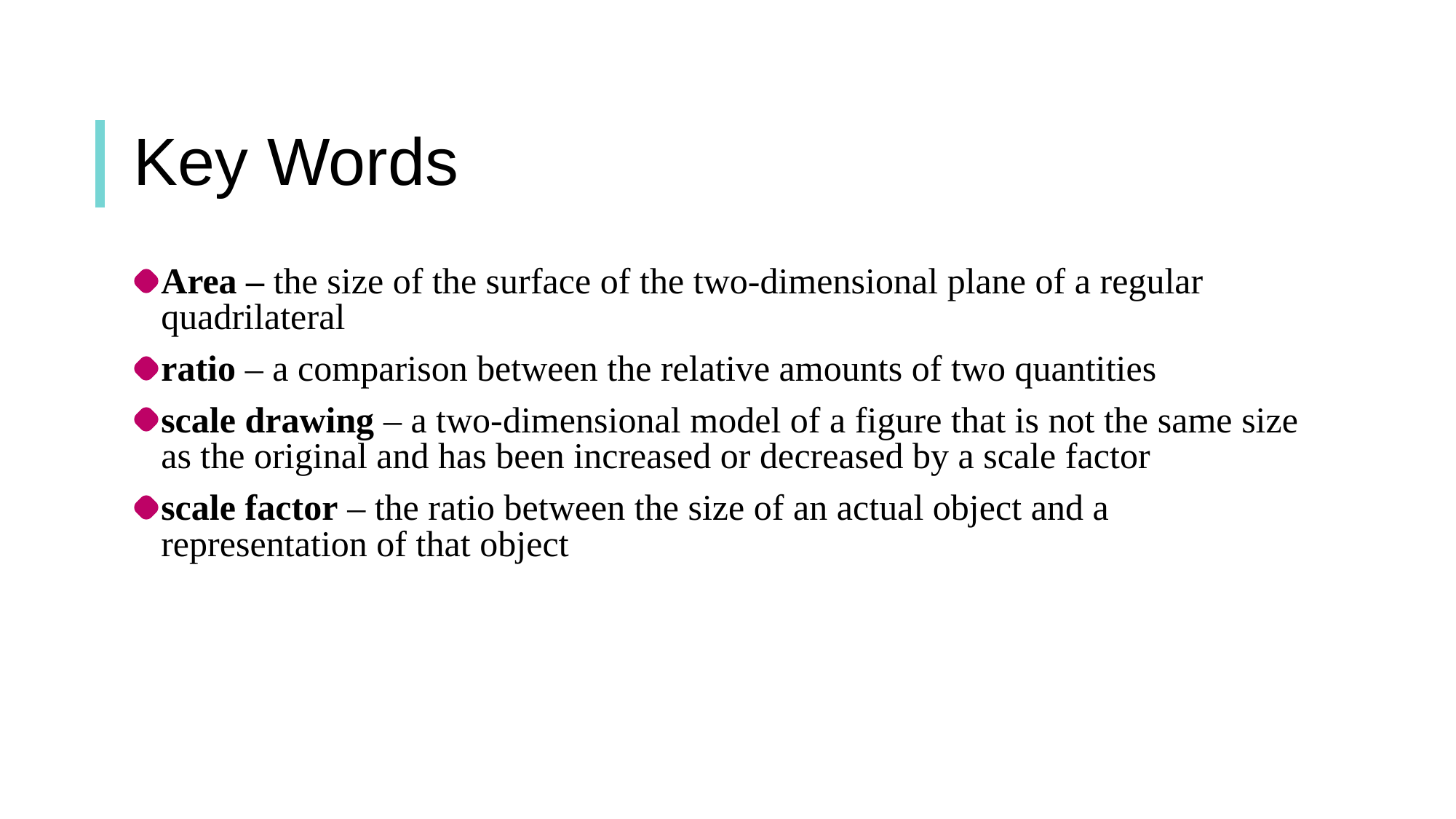

# Key Words
Area – the size of the surface of the two-dimensional plane of a regular quadrilateral
ratio – a comparison between the relative amounts of two quantities
scale drawing – a two-dimensional model of a figure that is not the same size as the original and has been increased or decreased by a scale factor
scale factor – the ratio between the size of an actual object and a representation of that object